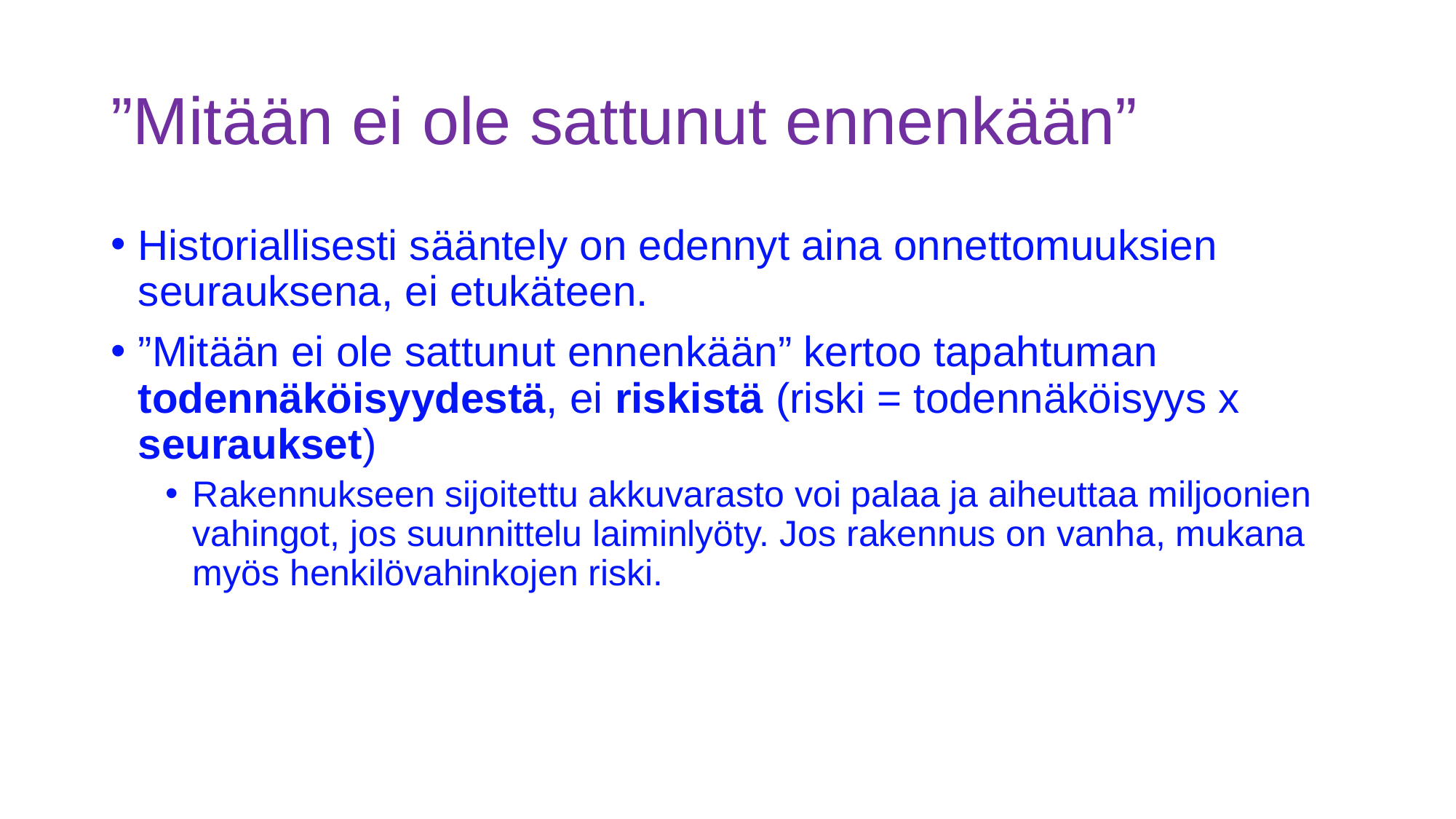

# ”Mitään ei ole sattunut ennenkään”
Historiallisesti sääntely on edennyt aina onnettomuuksien seurauksena, ei etukäteen.
”Mitään ei ole sattunut ennenkään” kertoo tapahtuman todennäköisyydestä, ei riskistä (riski = todennäköisyys x seuraukset)
Rakennukseen sijoitettu akkuvarasto voi palaa ja aiheuttaa miljoonien vahingot, jos suunnittelu laiminlyöty. Jos rakennus on vanha, mukana myös henkilövahinkojen riski.